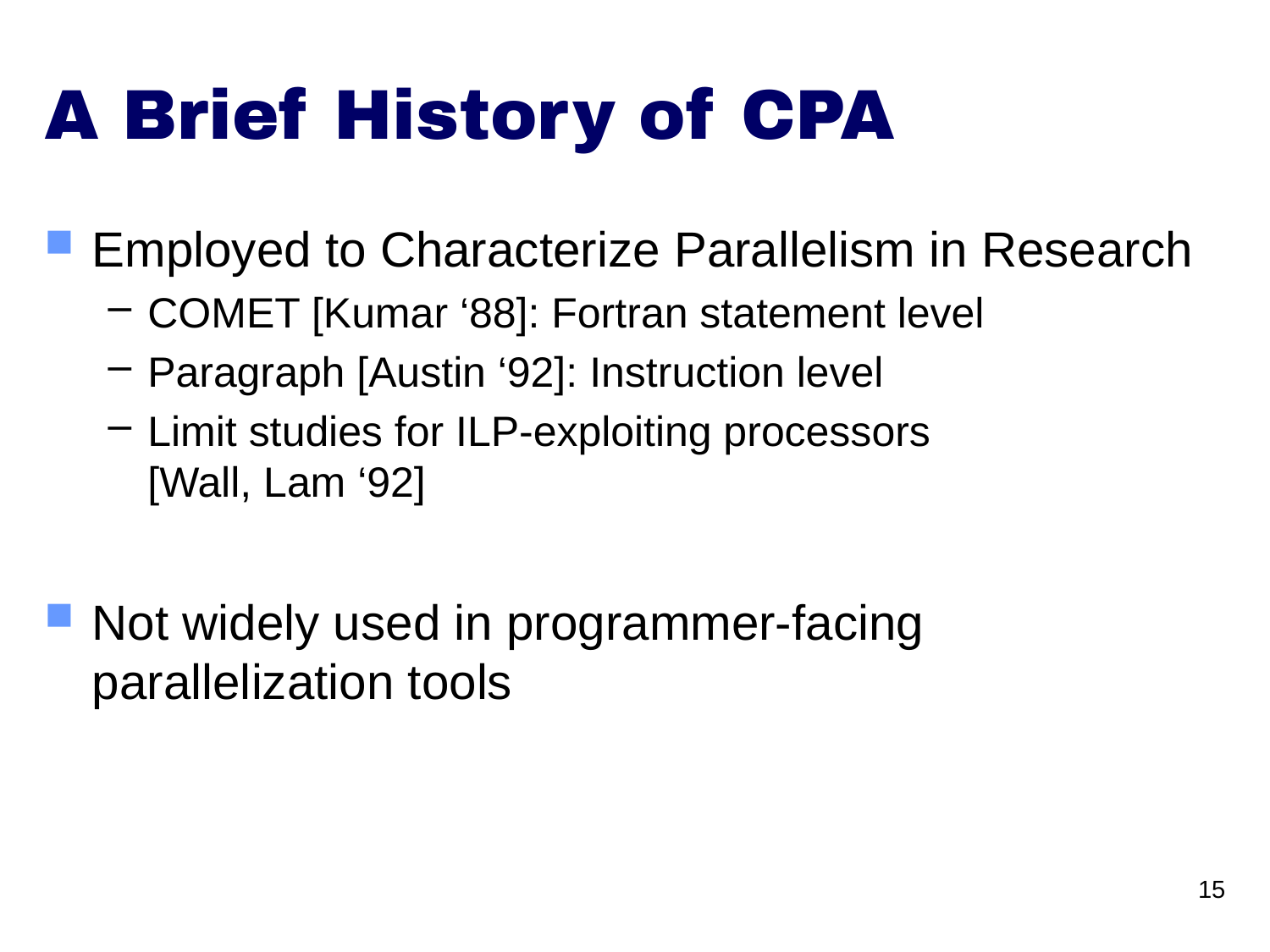

# A Brief History of CPA
Employed to Characterize Parallelism in Research
COMET [Kumar ‘88]: Fortran statement level
Paragraph [Austin ‘92]: Instruction level
Limit studies for ILP-exploiting processors
[Wall, Lam ‘92]

Not widely used in programmer-facing parallelization tools
15